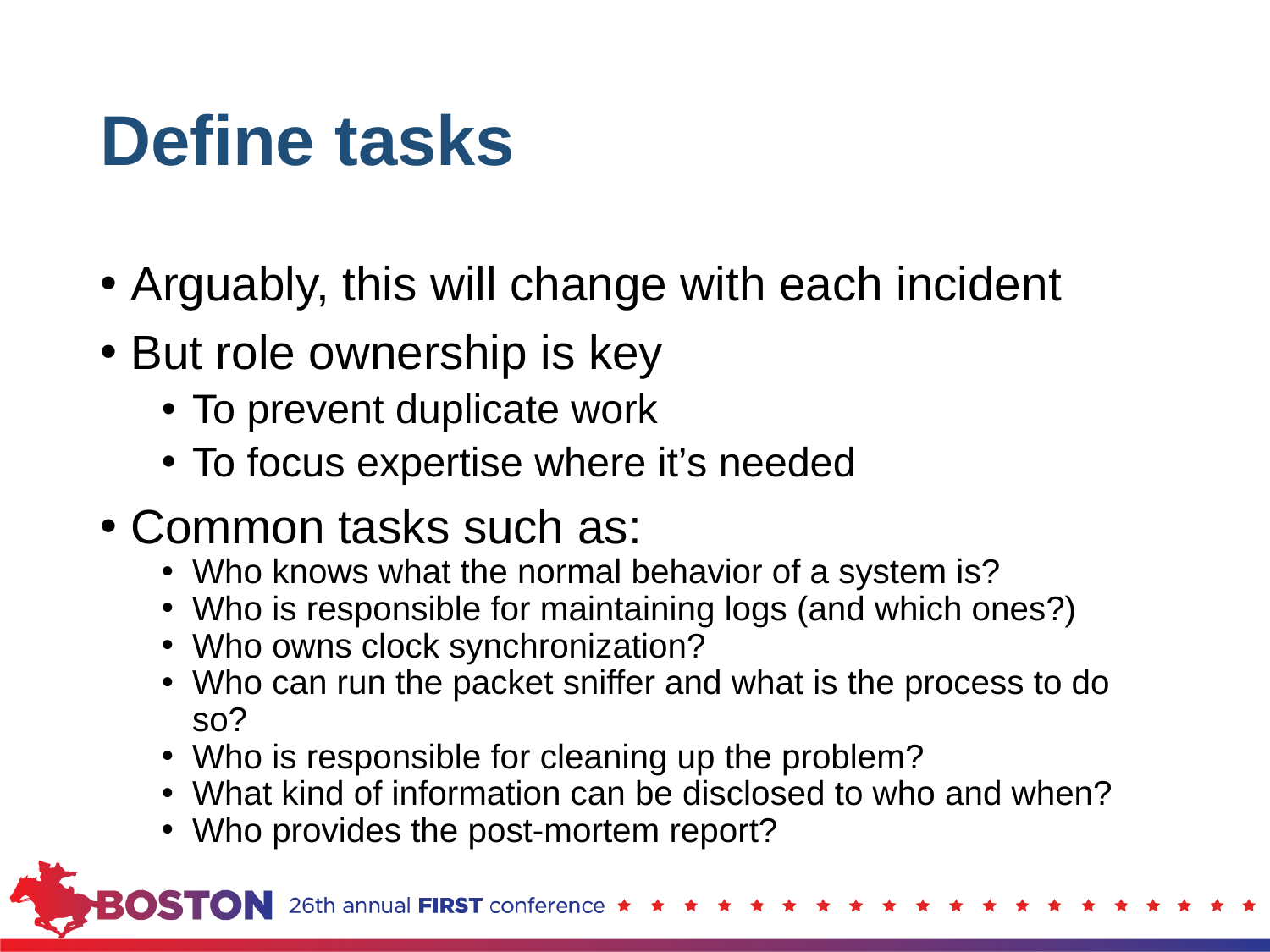

# Define tasks
Arguably, this will change with each incident
But role ownership is key
To prevent duplicate work
To focus expertise where it’s needed
Common tasks such as:
Who knows what the normal behavior of a system is?
Who is responsible for maintaining logs (and which ones?)
Who owns clock synchronization?
Who can run the packet sniffer and what is the process to do so?
Who is responsible for cleaning up the problem?
What kind of information can be disclosed to who and when?
Who provides the post-mortem report?